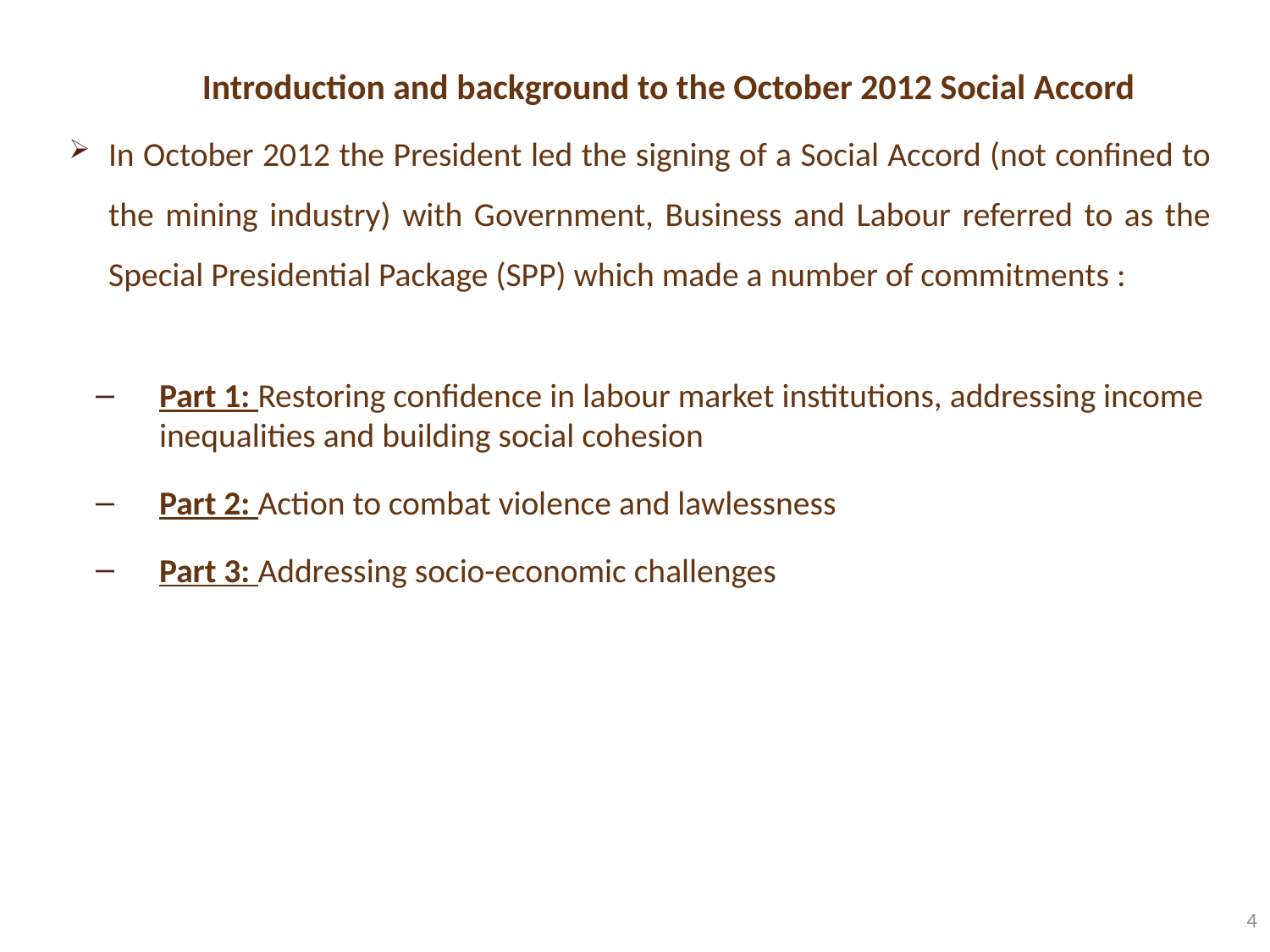

# Introduction and background to the October 2012 Social Accord
In October 2012 the President led the signing of a Social Accord (not confined to the mining industry) with Government, Business and Labour referred to as the Special Presidential Package (SPP) which made a number of commitments :

Part 1: Restoring confidence in labour market institutions, addressing income inequalities and building social cohesion
Part 2: Action to combat violence and lawlessness
Part 3: Addressing socio-economic challenges

4